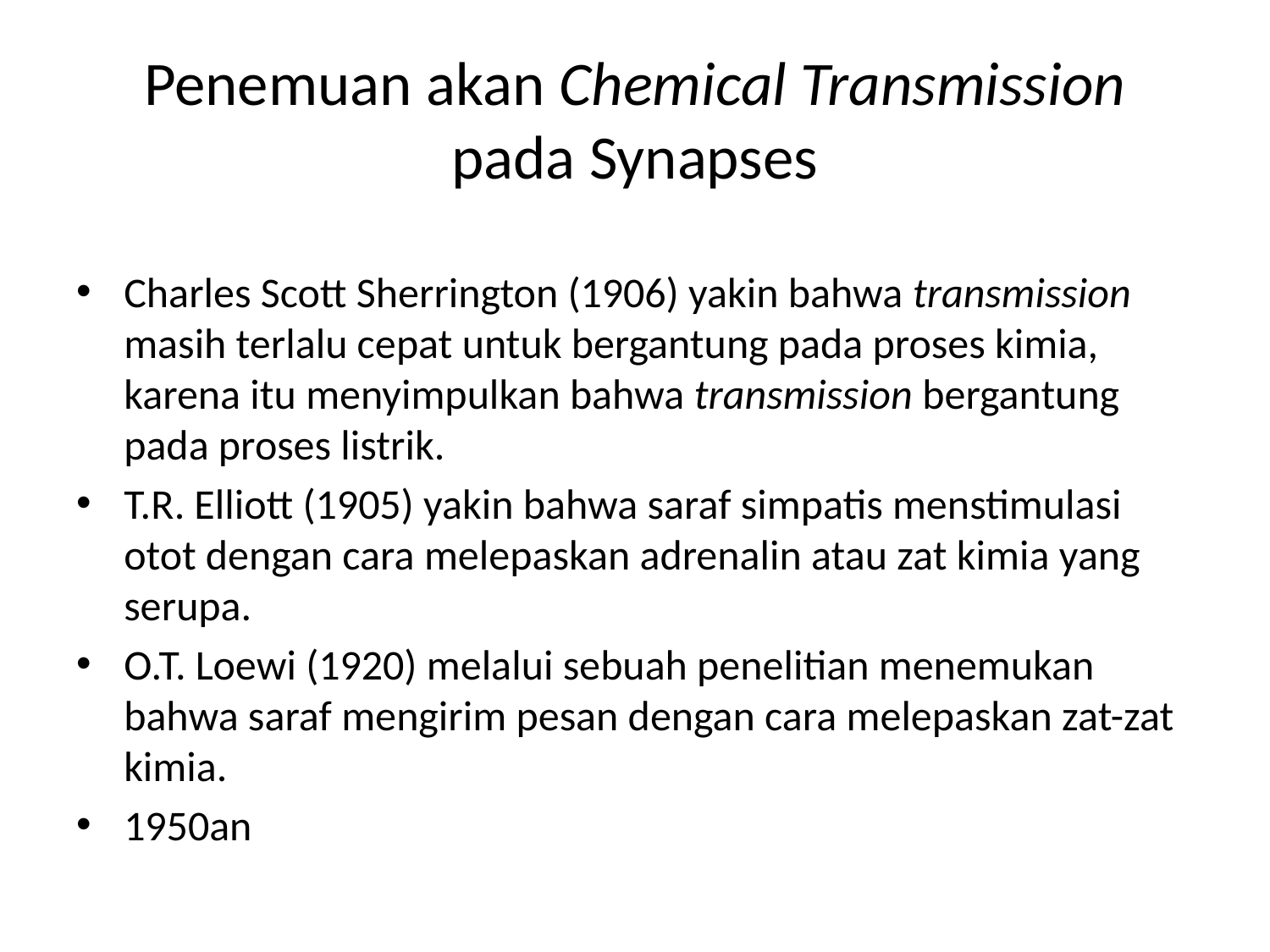

# Penemuan akan Chemical Transmission pada Synapses
Charles Scott Sherrington (1906) yakin bahwa transmission masih terlalu cepat untuk bergantung pada proses kimia, karena itu menyimpulkan bahwa transmission bergantung pada proses listrik.
T.R. Elliott (1905) yakin bahwa saraf simpatis menstimulasi otot dengan cara melepaskan adrenalin atau zat kimia yang serupa.
O.T. Loewi (1920) melalui sebuah penelitian menemukan bahwa saraf mengirim pesan dengan cara melepaskan zat-zat kimia.
1950an